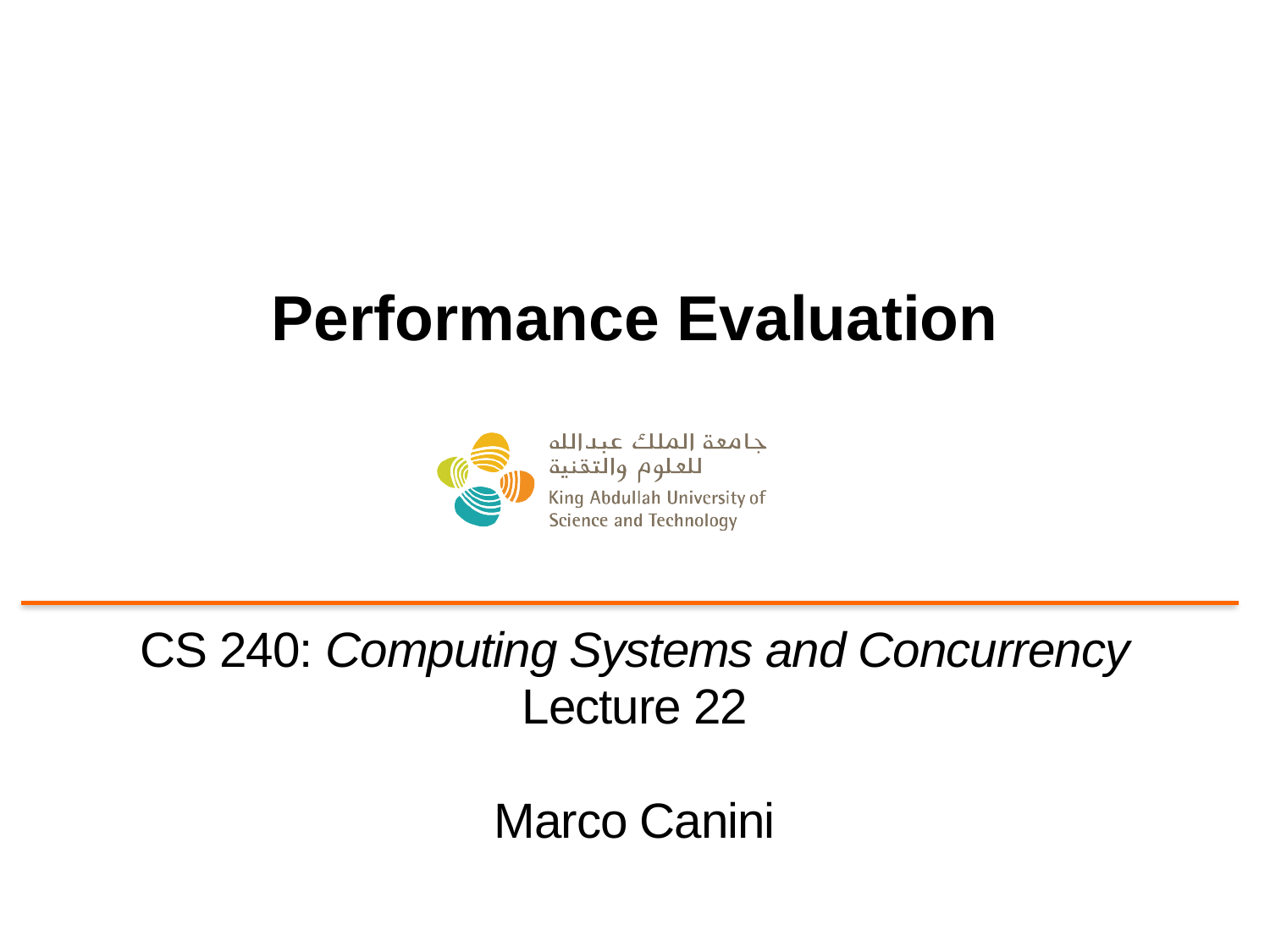

# Performance Evaluation
CS 240: Computing Systems and Concurrency
Lecture 22

Marco Canini